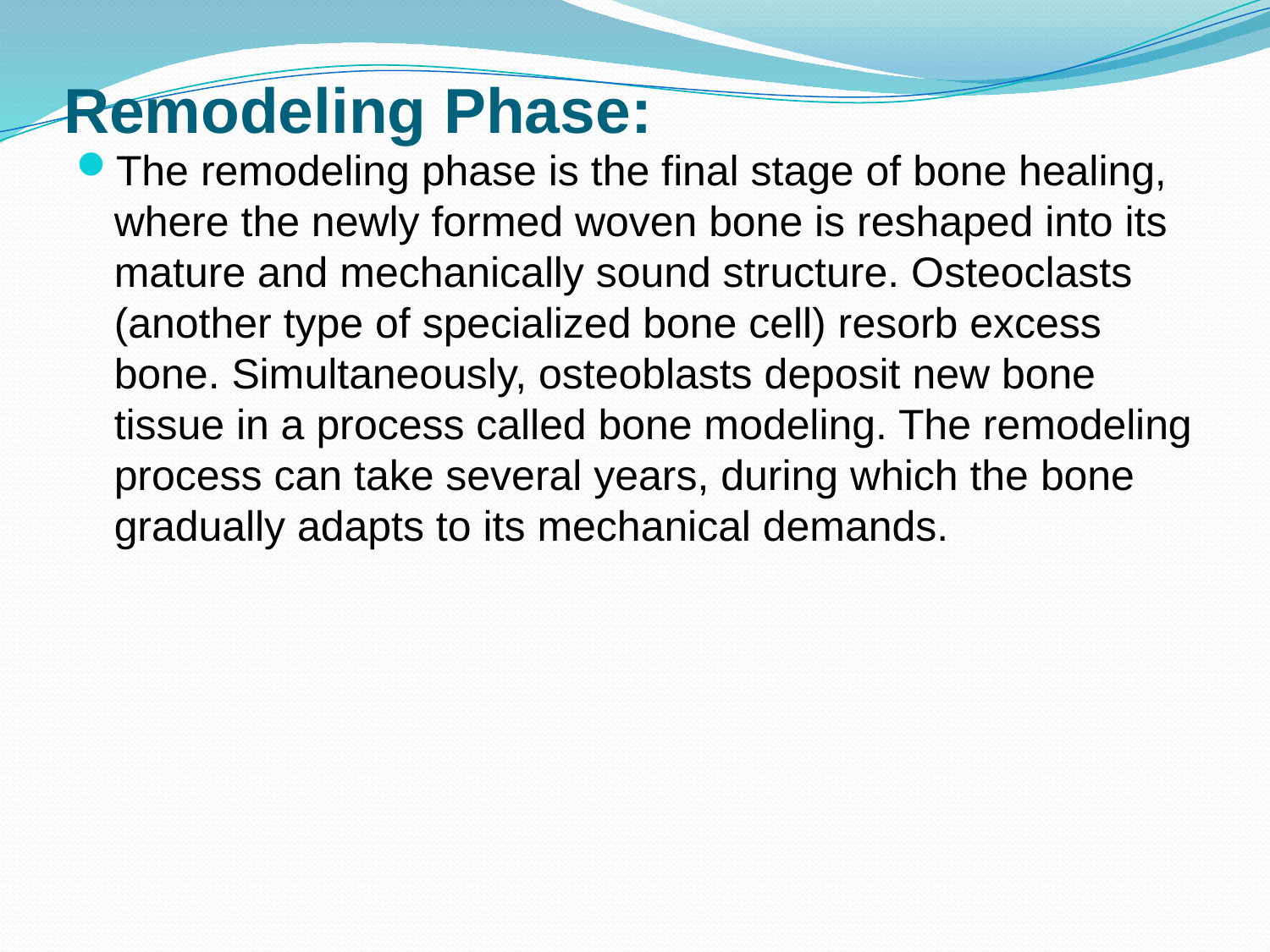

The remodeling phase is the final stage of bone healing, where the newly formed woven bone is reshaped into its mature and mechanically sound structure. Osteoclasts (another type of specialized bone cell) resorb excess bone. Simultaneously, osteoblasts deposit new bone tissue in a process called bone modeling. The remodeling process can take several years, during which the bone gradually adapts to its mechanical demands.
# Remodeling Phase: